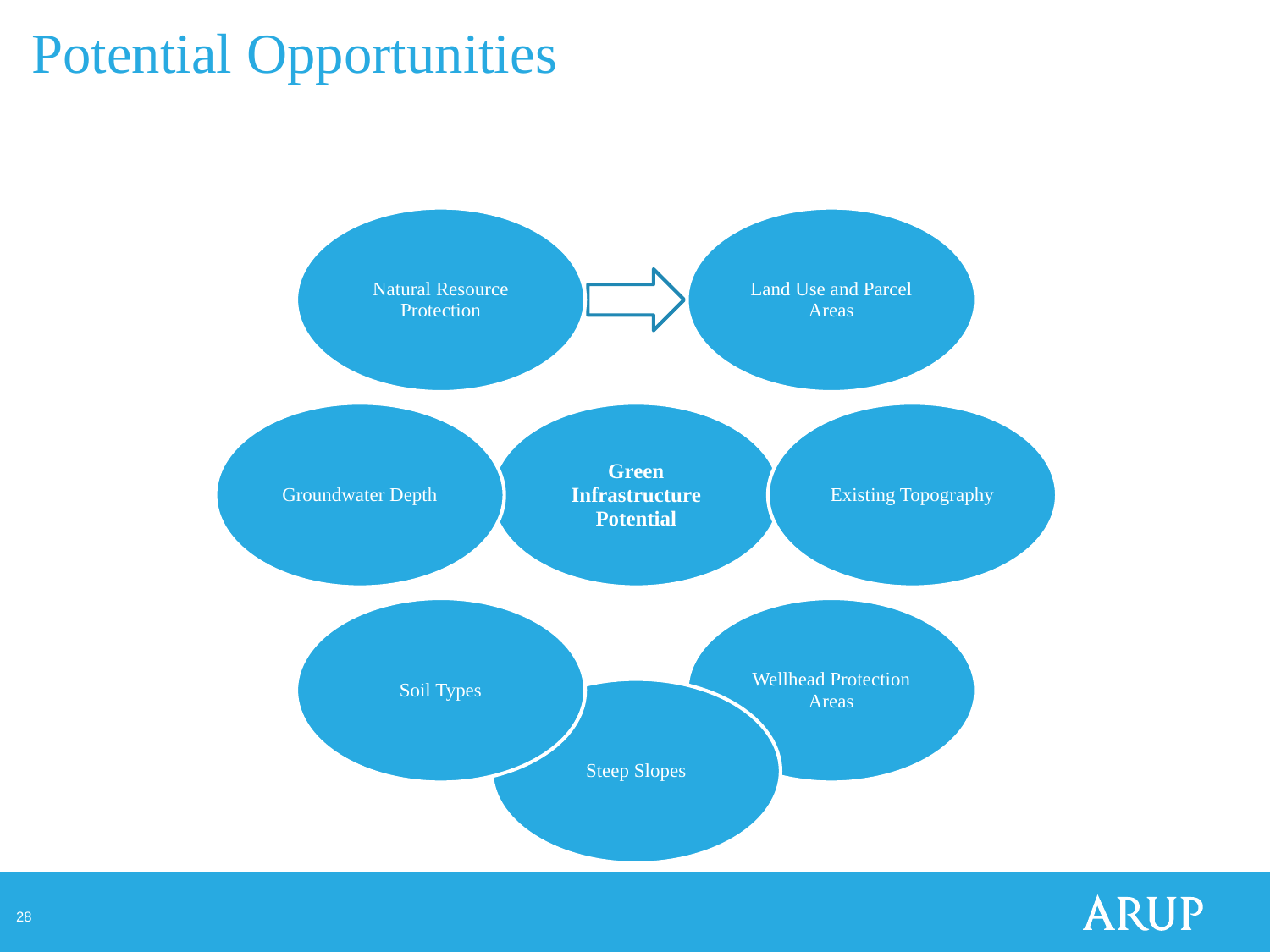

# Potential Opportunities
Green Infrastructure Potential
Land Use and Parcel Areas
Existing Topography
Wellhead Protection Areas
Steep Slopes
Soil Types
Groundwater Depth
Natural Resource Protection